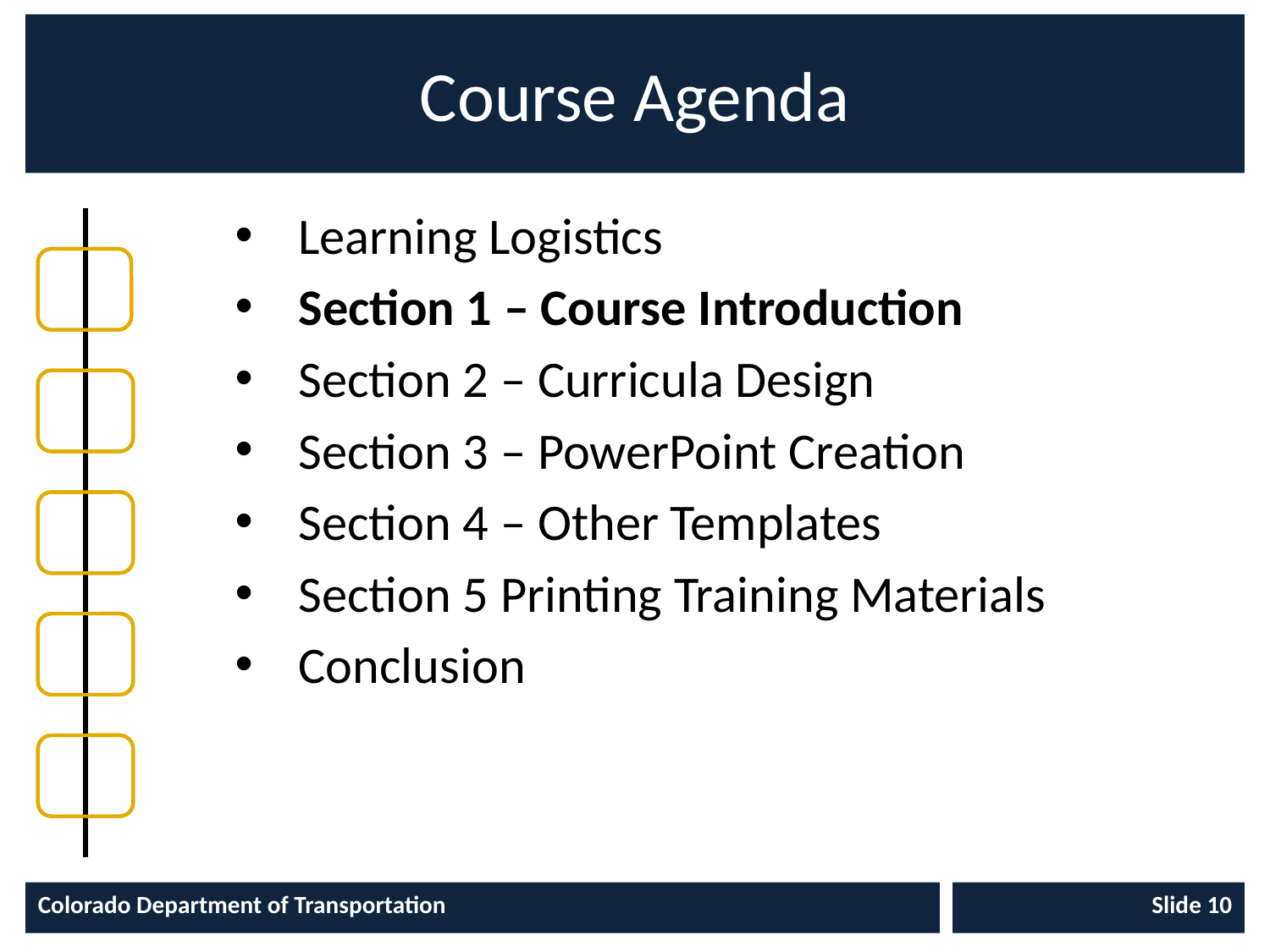

# Course Agenda
Learning Logistics
Section 1 – Course Introduction
Section 2 – Curricula Design
Section 3 – PowerPoint Creation
Section 4 – Other Templates
Section 5 Printing Training Materials
Conclusion

Colorado Department of Transportation
Slide 10